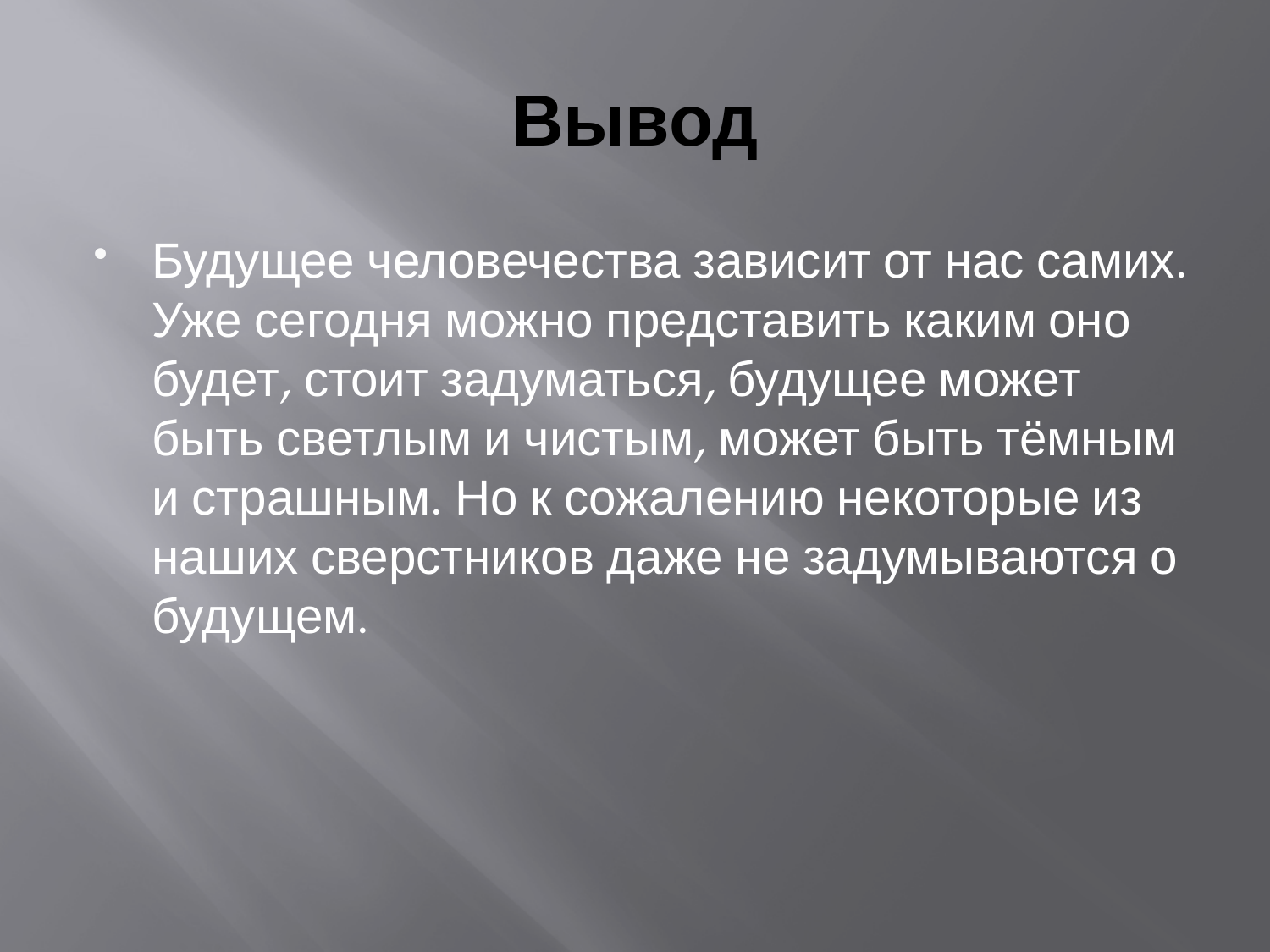

# Вывод
Будущее человечества зависит от нас самих. Уже сегодня можно представить каким оно будет, стоит задуматься, будущее может быть светлым и чистым, может быть тёмным и страшным. Но к сожалению некоторые из наших сверстников даже не задумываются о будущем.